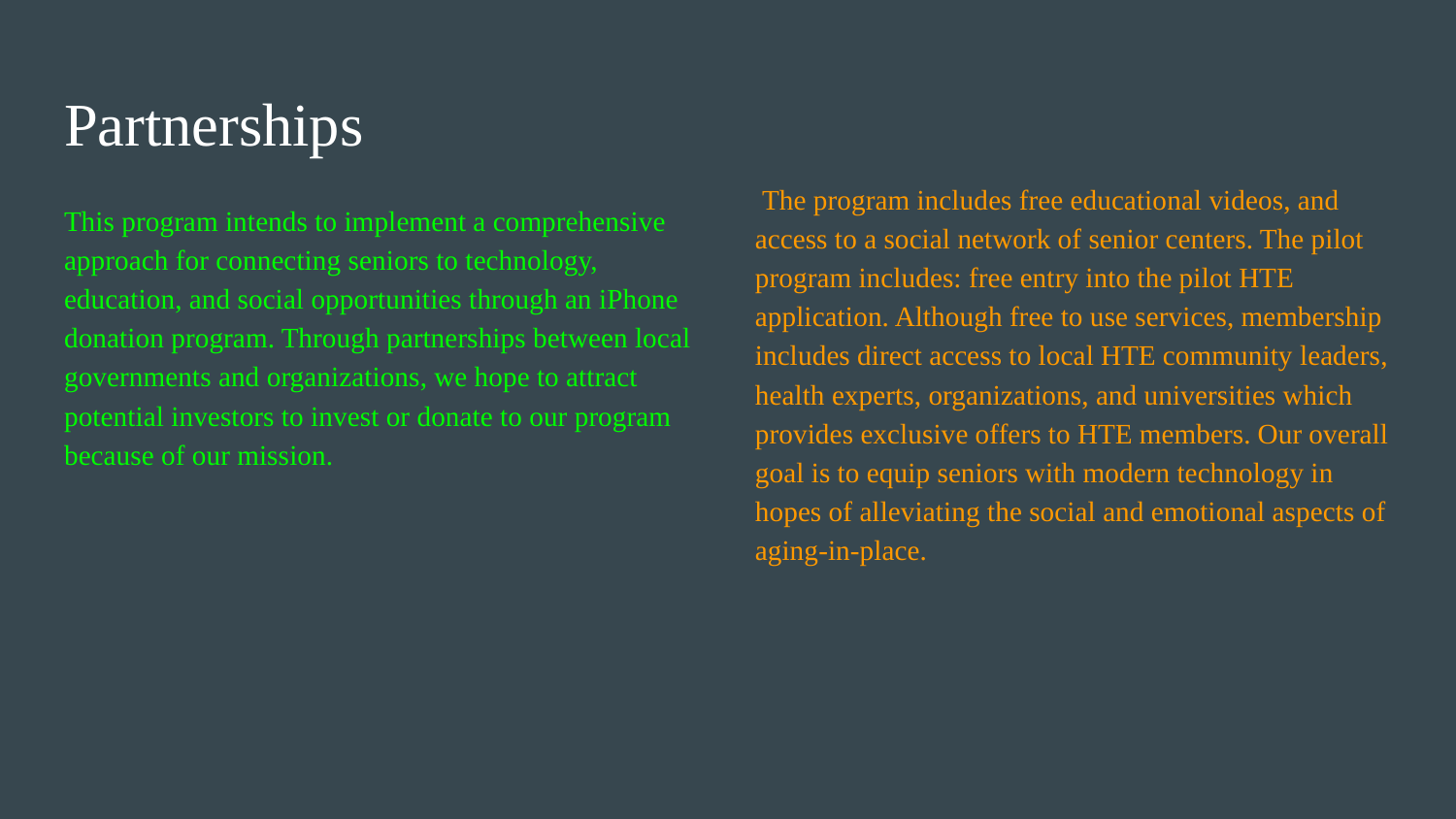

# Partnerships
 The program includes free educational videos, and access to a social network of senior centers. The pilot program includes: free entry into the pilot HTE application. Although free to use services, membership includes direct access to local HTE community leaders, health experts, organizations, and universities which provides exclusive offers to HTE members. Our overall goal is to equip seniors with modern technology in hopes of alleviating the social and emotional aspects of aging-in-place.
This program intends to implement a comprehensive approach for connecting seniors to technology, education, and social opportunities through an iPhone donation program. Through partnerships between local governments and organizations, we hope to attract potential investors to invest or donate to our program because of our mission.